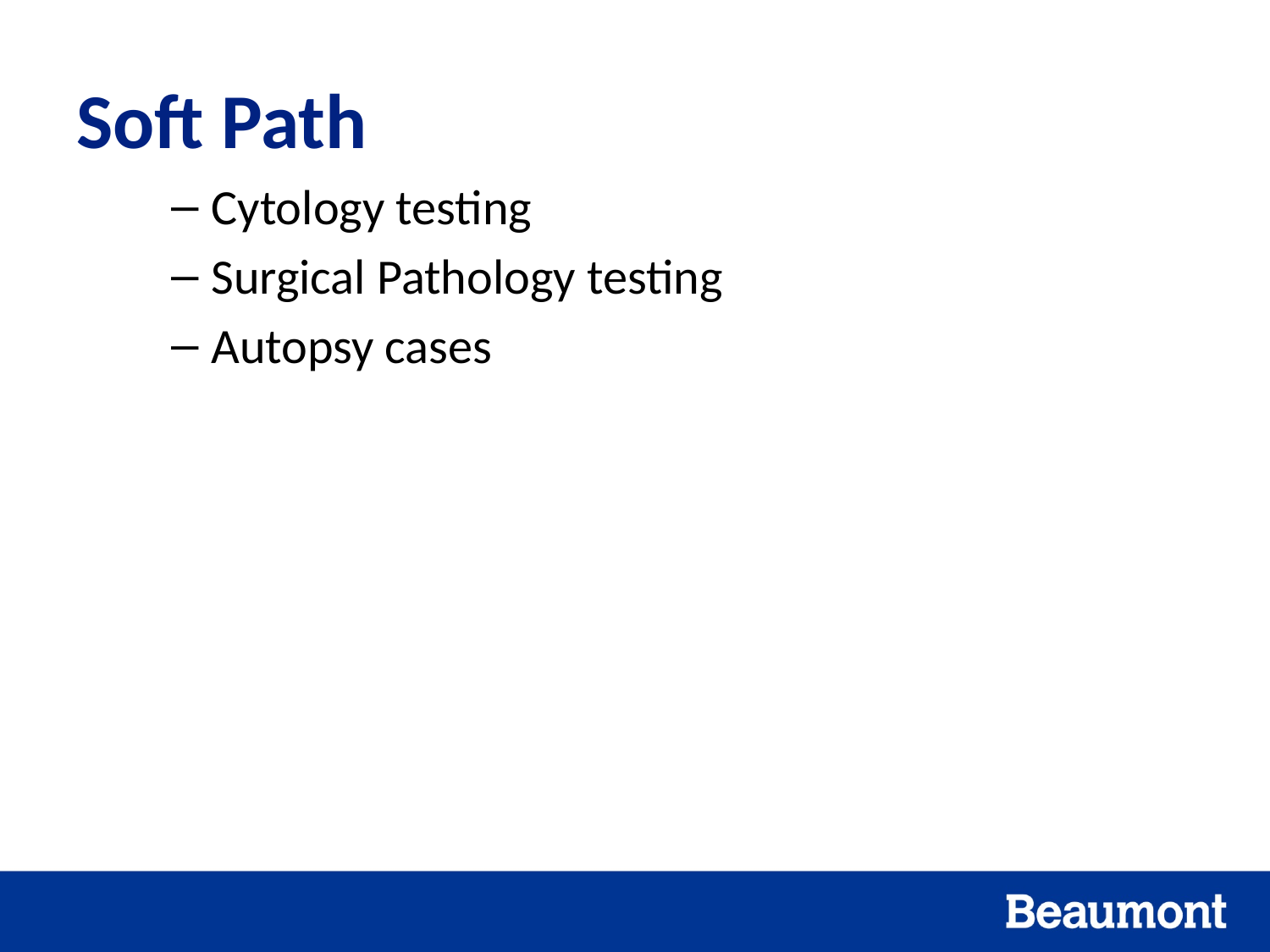

# Soft Path
Cytology testing
Surgical Pathology testing
Autopsy cases